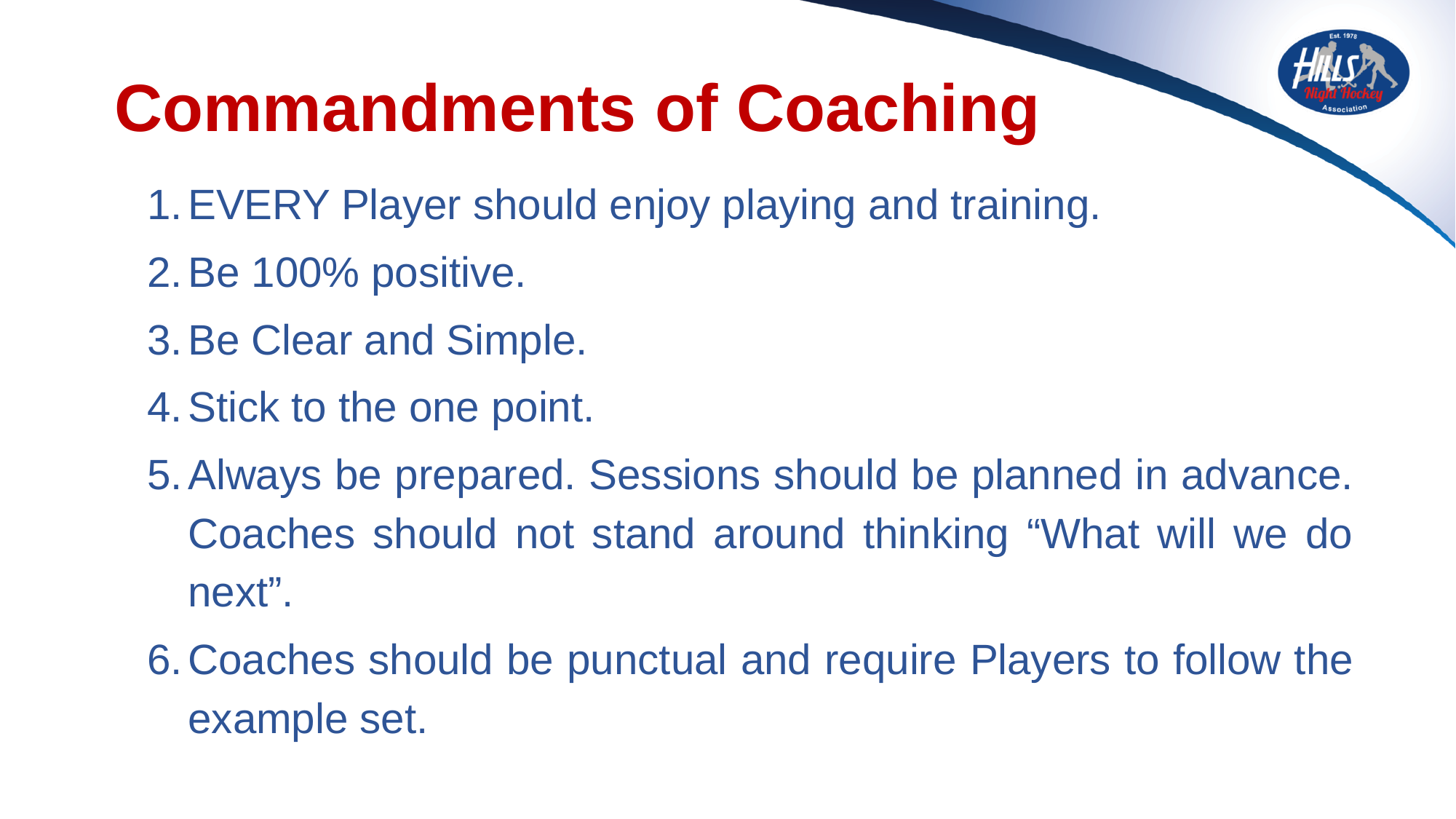

# Commandments of Coaching
EVERY Player should enjoy playing and training.
Be 100% positive.
Be Clear and Simple.
Stick to the one point.
Always be prepared. Sessions should be planned in advance. Coaches should not stand around thinking “What will we do next”.
Coaches should be punctual and require Players to follow the example set.